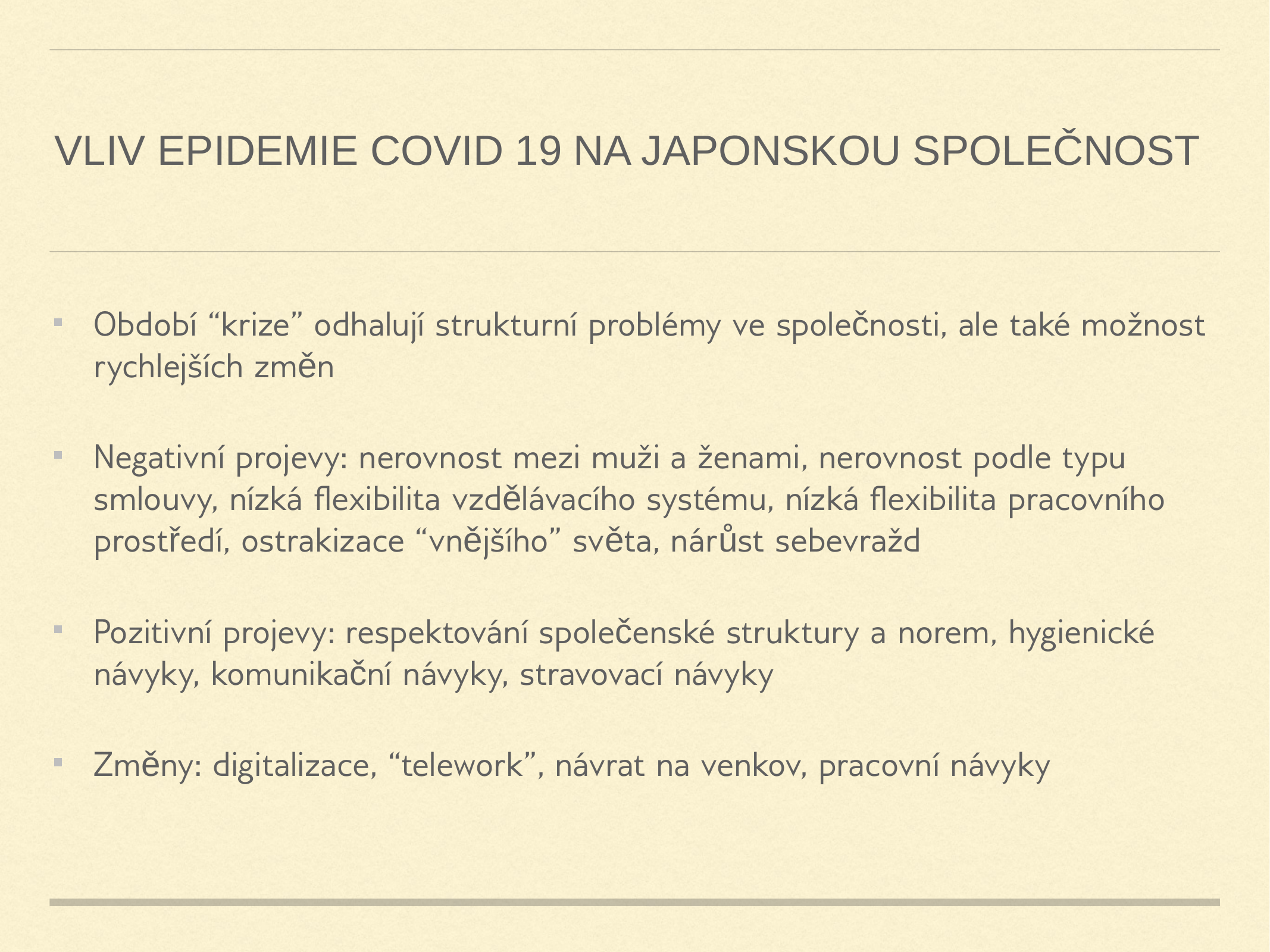

# Vliv epidemie covid 19 na japonskou společnost
Období “krize” odhalují strukturní problémy ve společnosti, ale také možnost rychlejších změn
Negativní projevy: nerovnost mezi muži a ženami, nerovnost podle typu smlouvy, nízká flexibilita vzdělávacího systému, nízká flexibilita pracovního prostředí, ostrakizace “vnějšího” světa, nárůst sebevražd
Pozitivní projevy: respektování společenské struktury a norem, hygienické návyky, komunikační návyky, stravovací návyky
Změny: digitalizace, “telework”, návrat na venkov, pracovní návyky